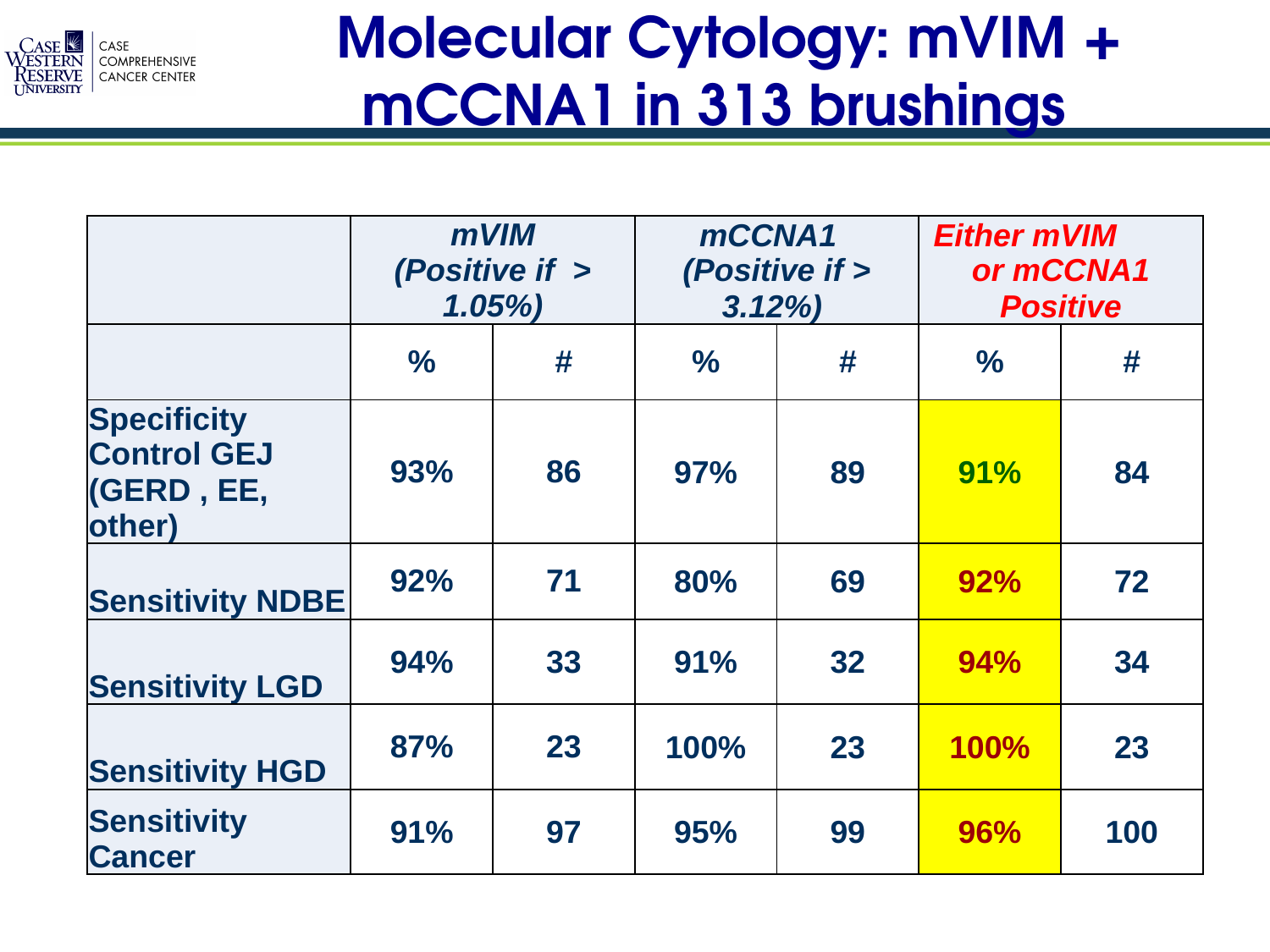

Molecular Cytology: mVIM + mCCNA1 in 313 brushings
|  | mVIM (Positive if > 1.05%) |  | mCCNA1 (Positive if > 3.12%) |  | Either mVIM or mCCNA1 Positive |  |
| --- | --- | --- | --- | --- | --- | --- |
|  | % | # | % | # | % | # |
| Specificity Control GEJ (GERD , EE, other) | 93% | 86 | 97% | 89 | 91% | 84 |
| Sensitivity NDBE | 92% | 71 | 80% | 69 | 92% | 72 |
| Sensitivity LGD | 94% | 33 | 91% | 32 | 94% | 34 |
| Sensitivity HGD | 87% | 23 | 100% | 23 | 100% | 23 |
| Sensitivity Cancer | 91% | 97 | 95% | 99 | 96% | 100 |